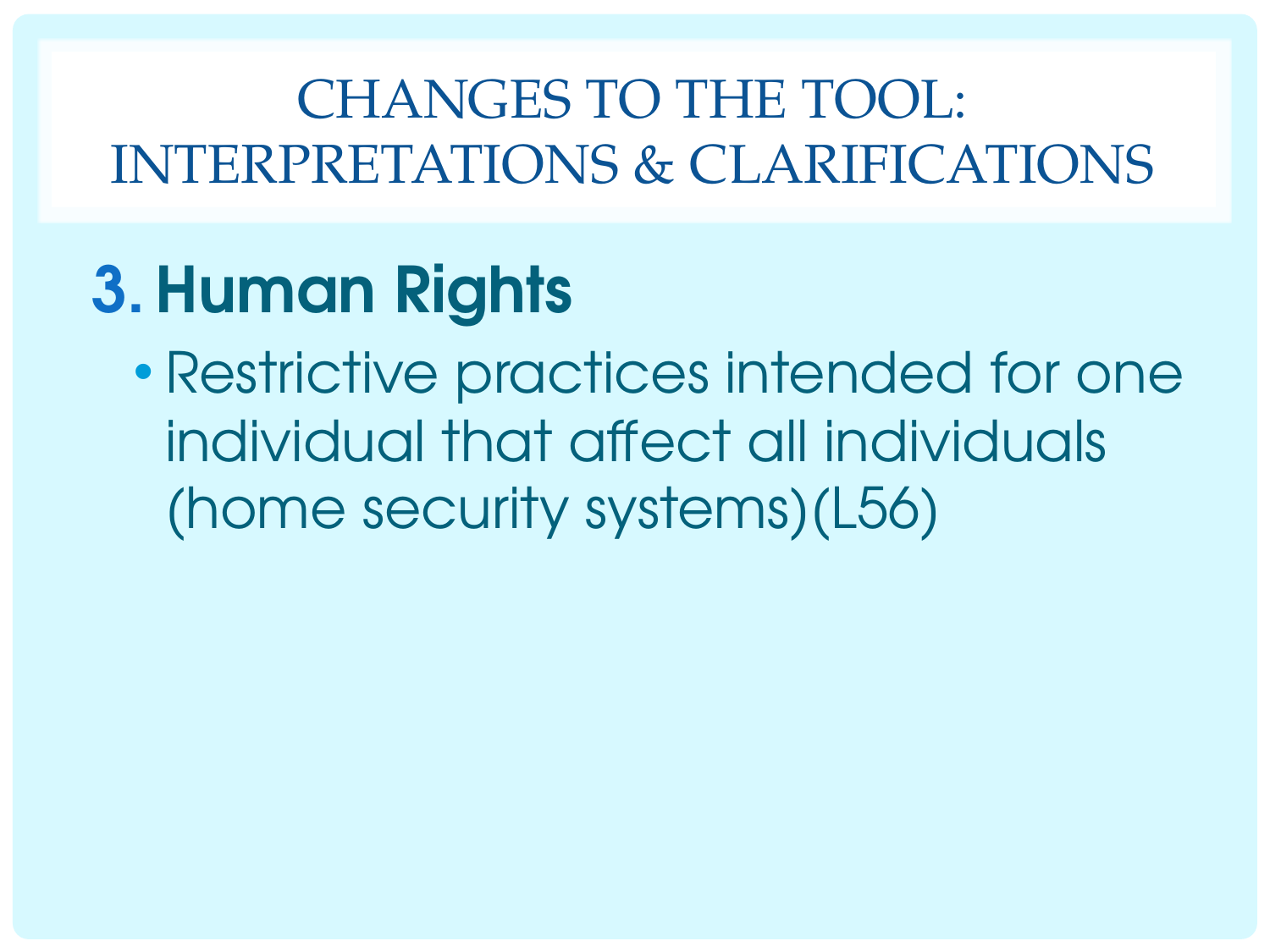

# Changes to the Tool: Interpretations & Clarifications
Human Rights
Restrictive practices intended for one individual that affect all individuals (home security systems)(L56)